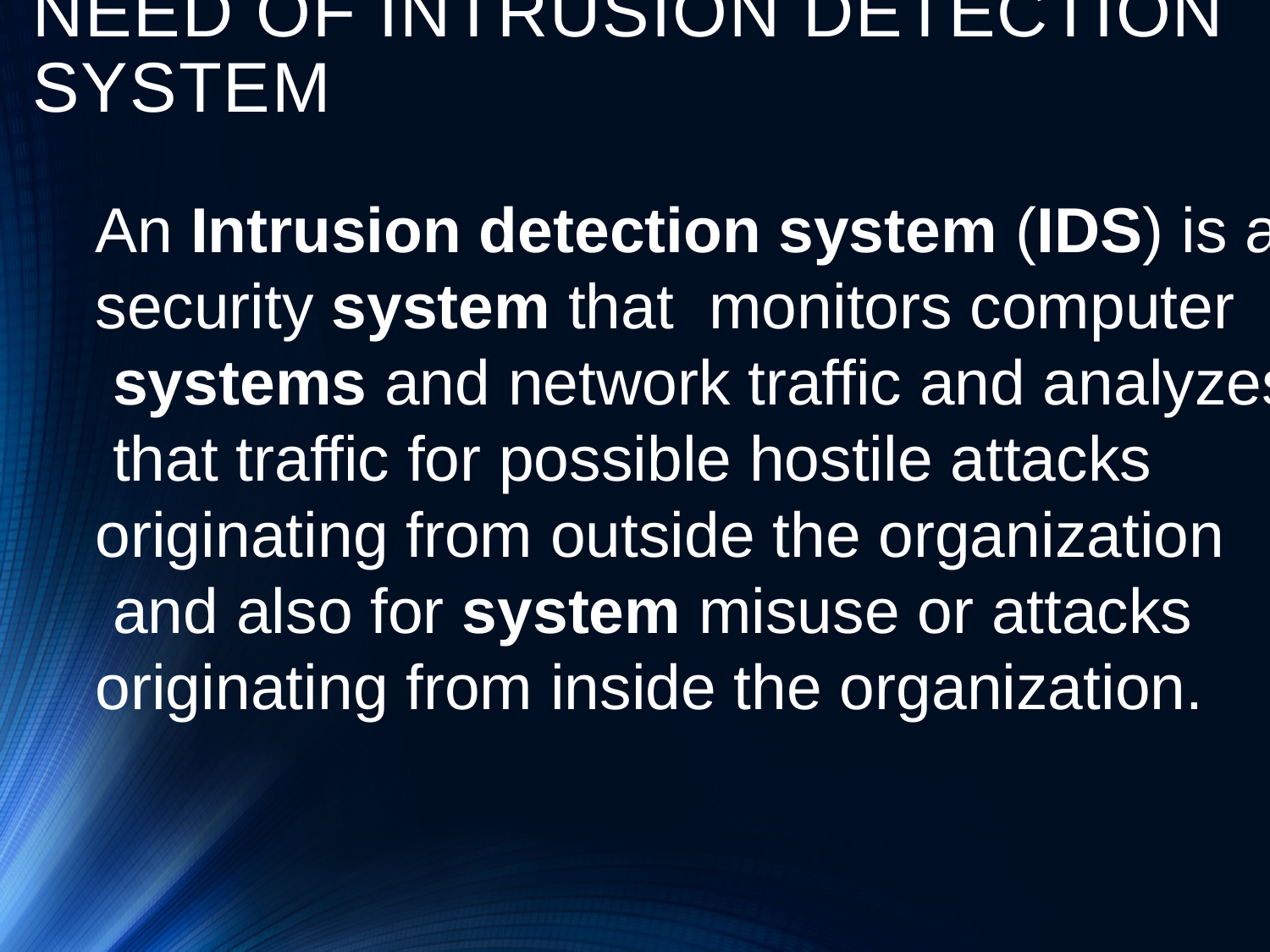

# NEED OF INTRUSION DETECTION SYSTEM
An Intrusion detection system (IDS) is a
security system that  monitors computer
 systems and network traffic and analyzes
 that traffic for possible hostile attacks
originating from outside the organization
 and also for system misuse or attacks
originating from inside the organization.